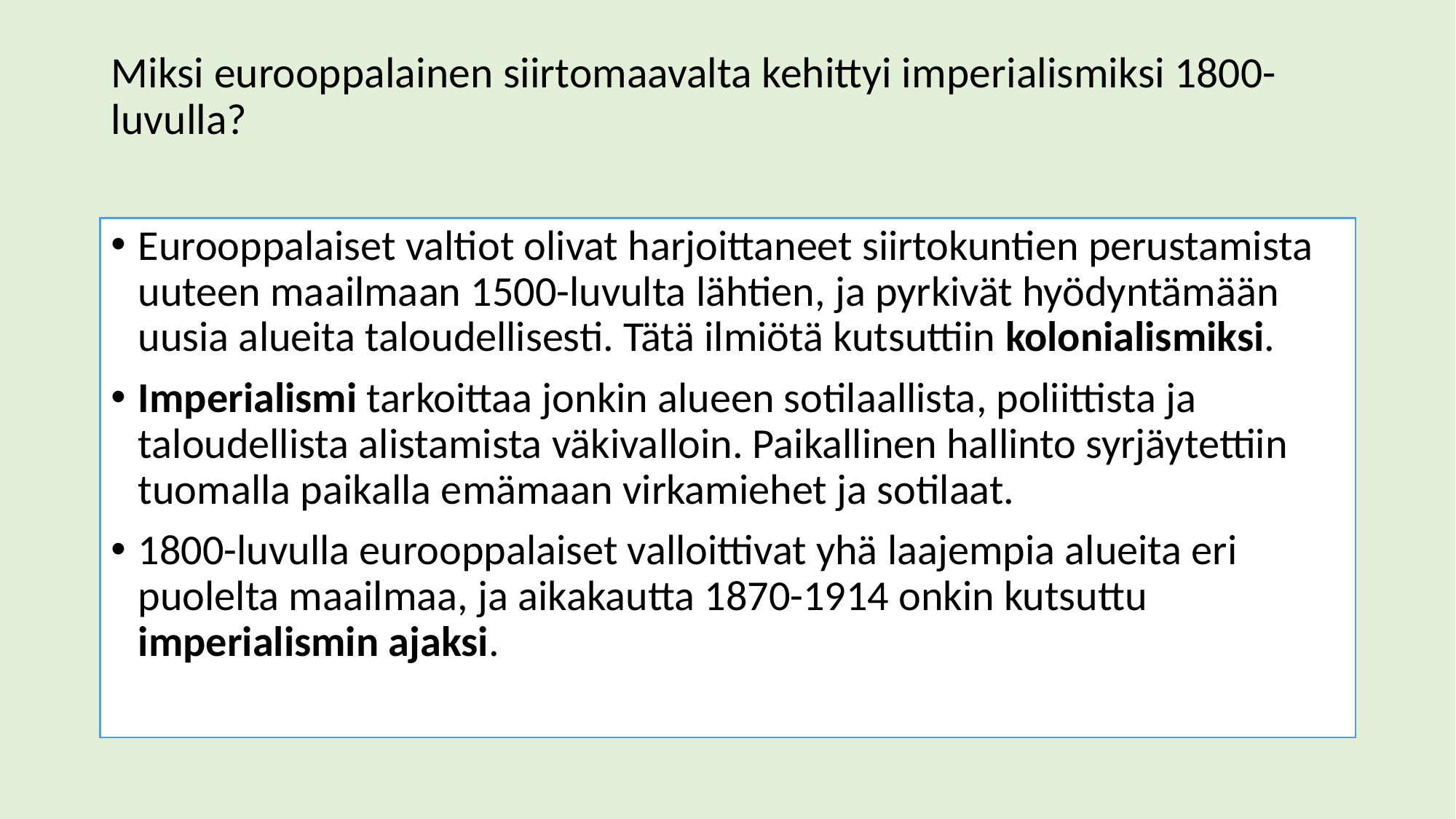

# Miksi eurooppalainen siirtomaavalta kehittyi imperialismiksi 1800-luvulla?
Eurooppalaiset valtiot olivat harjoittaneet siirtokuntien perustamista uuteen maailmaan 1500-luvulta lähtien, ja pyrkivät hyödyntämään uusia alueita taloudellisesti. Tätä ilmiötä kutsuttiin kolonialismiksi.
Imperialismi tarkoittaa jonkin alueen sotilaallista, poliittista ja taloudellista alistamista väkivalloin. Paikallinen hallinto syrjäytettiin tuomalla paikalla emämaan virkamiehet ja sotilaat.
1800-luvulla eurooppalaiset valloittivat yhä laajempia alueita eri puolelta maailmaa, ja aikakautta 1870-1914 onkin kutsuttu imperialismin ajaksi.